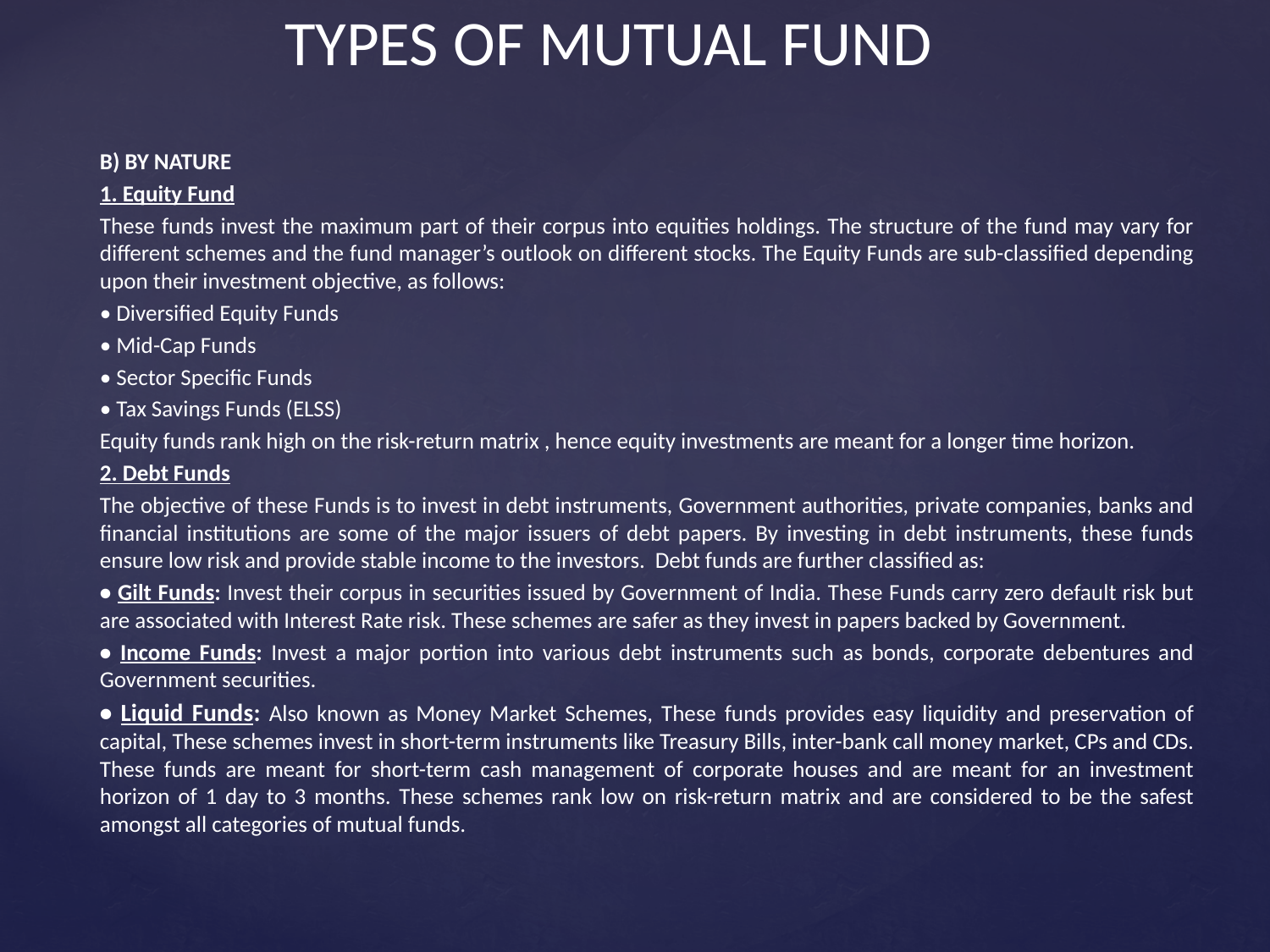

# TYPES OF MUTUAL FUND
B) BY NATURE
1. Equity Fund
These funds invest the maximum part of their corpus into equities holdings. The structure of the fund may vary for different schemes and the fund manager’s outlook on different stocks. The Equity Funds are sub-classified depending upon their investment objective, as follows:
• Diversified Equity Funds
• Mid-Cap Funds
• Sector Specific Funds
• Tax Savings Funds (ELSS)
Equity funds rank high on the risk-return matrix , hence equity investments are meant for a longer time horizon.
2. Debt Funds
The objective of these Funds is to invest in debt instruments, Government authorities, private companies, banks and financial institutions are some of the major issuers of debt papers. By investing in debt instruments, these funds ensure low risk and provide stable income to the investors.  Debt funds are further classified as:
• Gilt Funds: Invest their corpus in securities issued by Government of India. These Funds carry zero default risk but are associated with Interest Rate risk. These schemes are safer as they invest in papers backed by Government.
• Income Funds: Invest a major portion into various debt instruments such as bonds, corporate debentures and Government securities.
• Liquid Funds: Also known as Money Market Schemes, These funds provides easy liquidity and preservation of capital, These schemes invest in short-term instruments like Treasury Bills, inter-bank call money market, CPs and CDs. These funds are meant for short-term cash management of corporate houses and are meant for an investment horizon of 1 day to 3 months. These schemes rank low on risk-return matrix and are considered to be the safest amongst all categories of mutual funds.